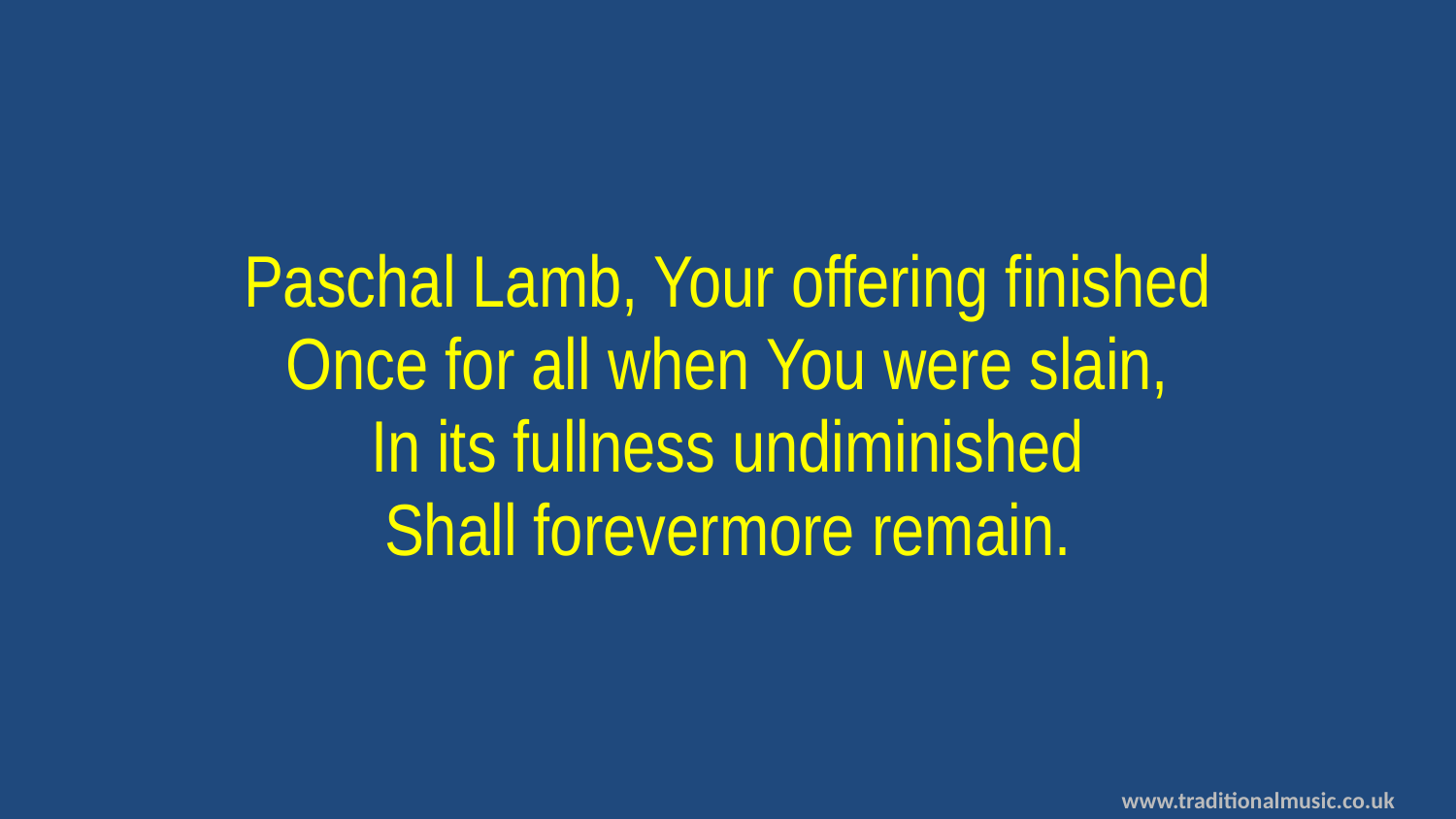

Paschal Lamb, Your offering finished
Once for all when You were slain,
In its fullness undiminished
Shall forevermore remain.